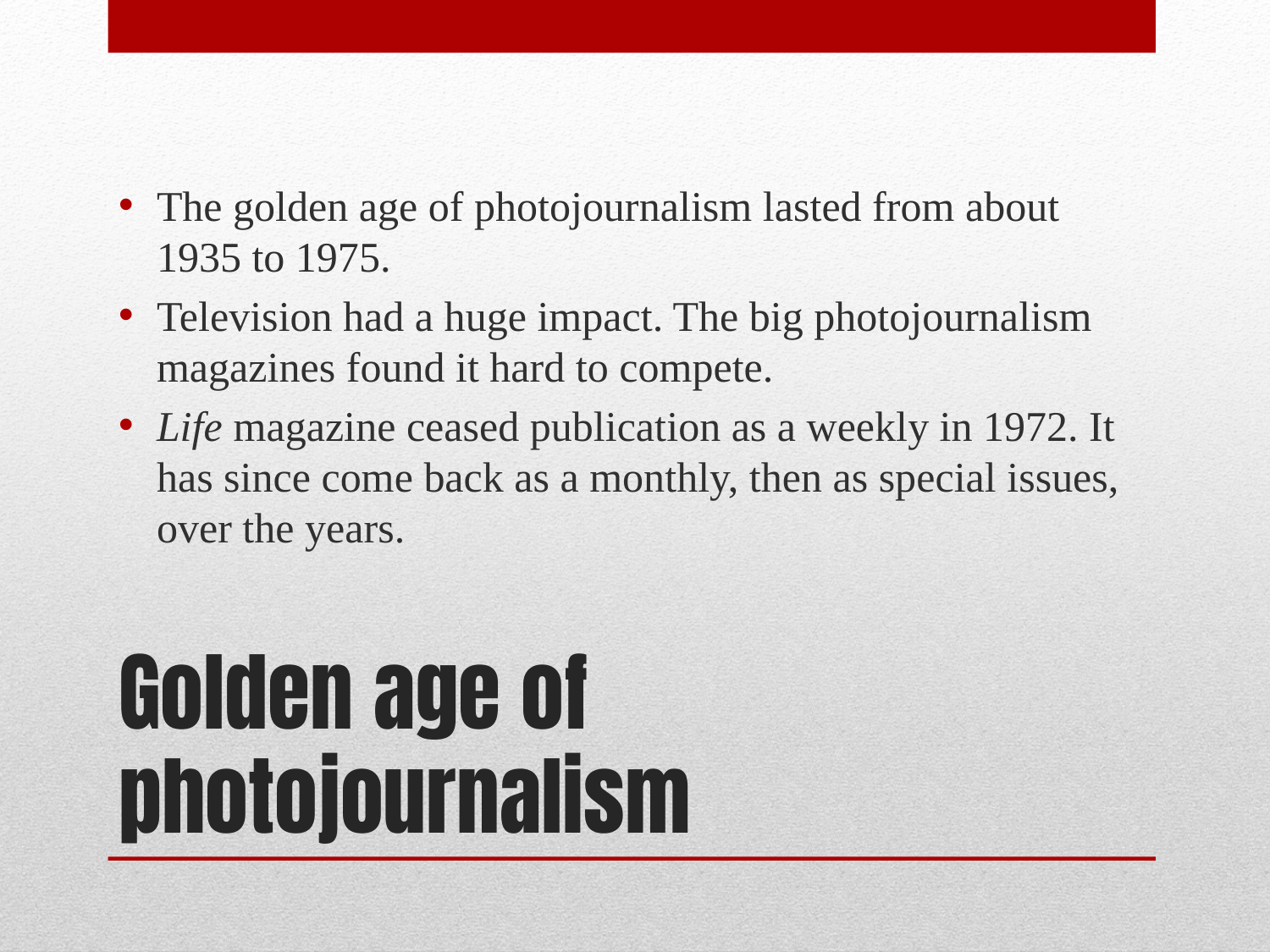

The golden age of photojournalism lasted from about 1935 to 1975.
Television had a huge impact. The big photojournalism magazines found it hard to compete.
Life magazine ceased publication as a weekly in 1972. It has since come back as a monthly, then as special issues, over the years.
# Golden age of photojournalism